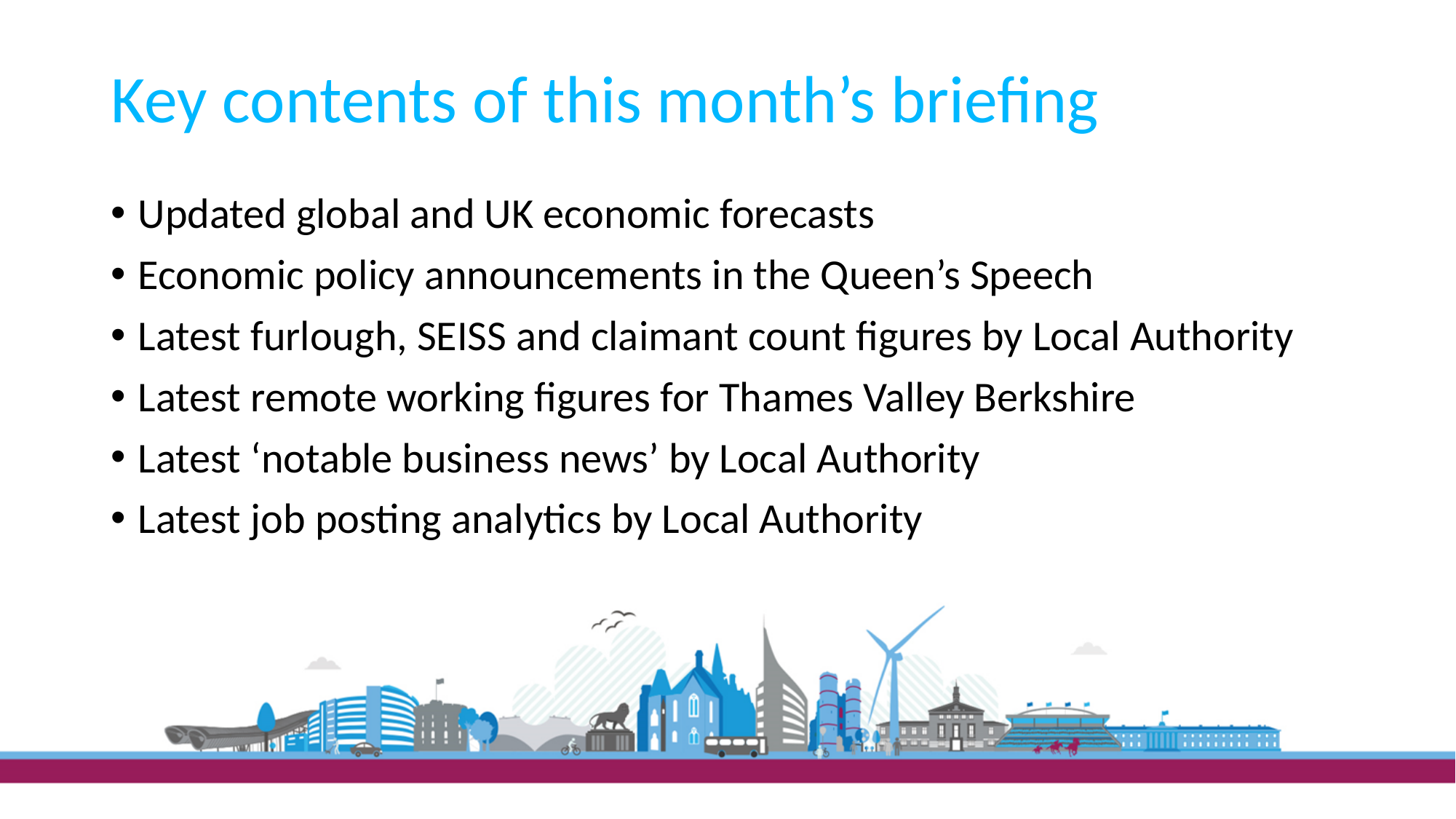

# Key contents of this month’s briefing
Updated global and UK economic forecasts
Economic policy announcements in the Queen’s Speech
Latest furlough, SEISS and claimant count figures by Local Authority
Latest remote working figures for Thames Valley Berkshire
Latest ‘notable business news’ by Local Authority
Latest job posting analytics by Local Authority